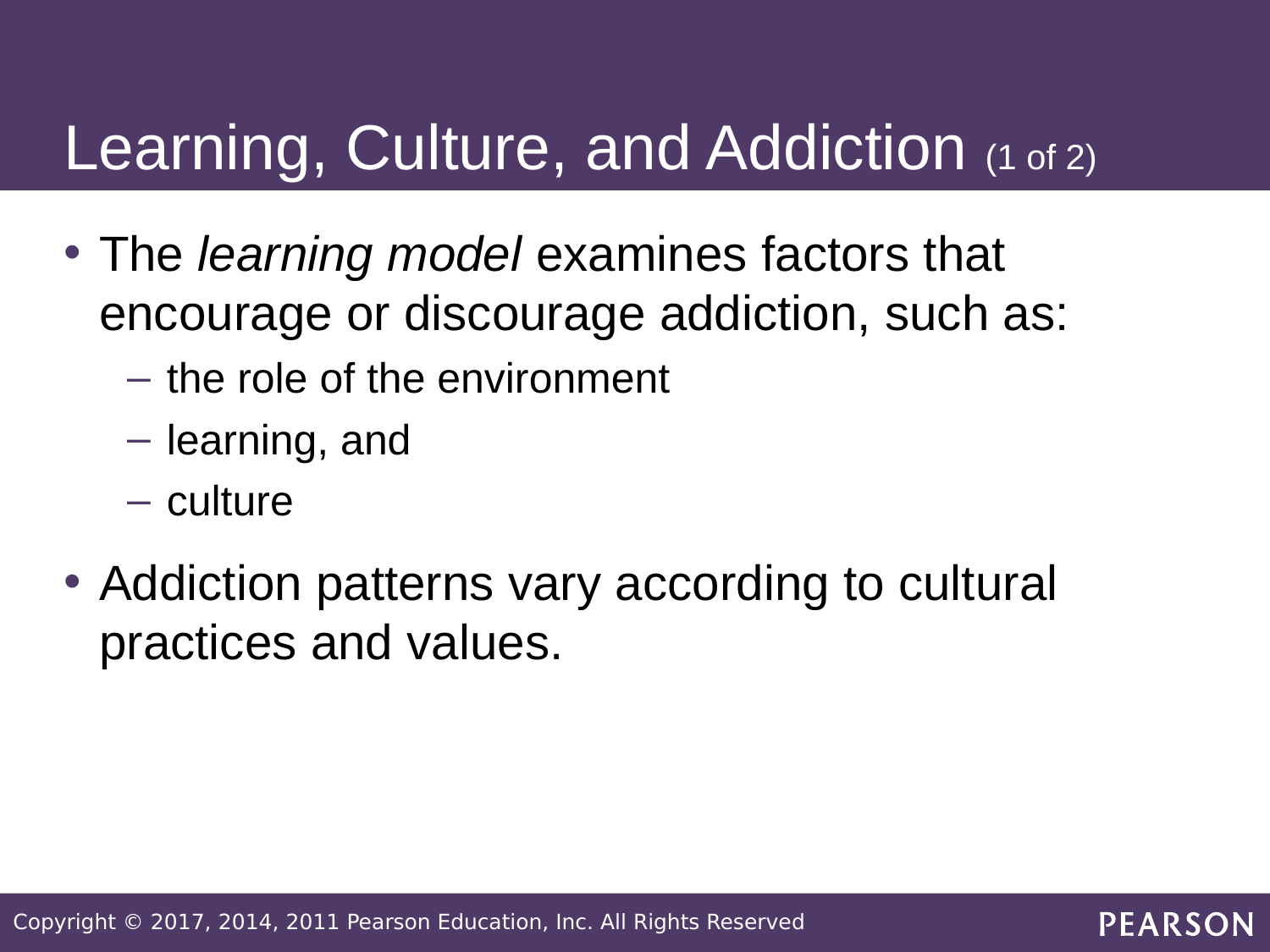

# Learning, Culture, and Addiction (1 of 2)
The learning model examines factors that encourage or discourage addiction, such as:
the role of the environment
learning, and
culture
Addiction patterns vary according to cultural practices and values.